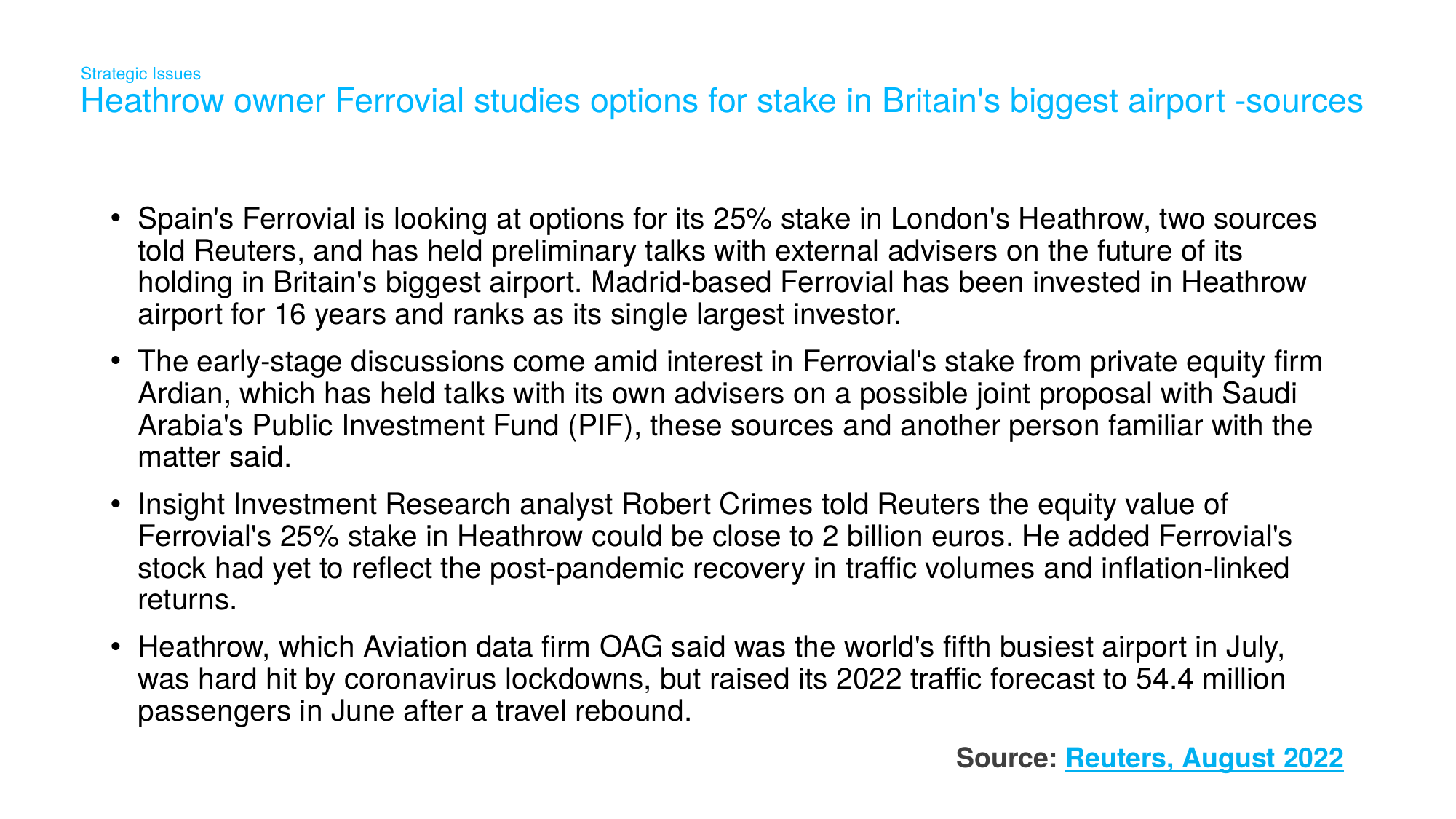

# Strategic Issues Heathrow owner Ferrovial studies options for stake in Britain's biggest airport -sources
Spain's Ferrovial is looking at options for its 25% stake in London's Heathrow, two sources told Reuters, and has held preliminary talks with external advisers on the future of its holding in Britain's biggest airport. Madrid-based Ferrovial has been invested in Heathrow airport for 16 years and ranks as its single largest investor.
The early-stage discussions come amid interest in Ferrovial's stake from private equity firm Ardian, which has held talks with its own advisers on a possible joint proposal with Saudi Arabia's Public Investment Fund (PIF), these sources and another person familiar with the matter said.
Insight Investment Research analyst Robert Crimes told Reuters the equity value of Ferrovial's 25% stake in Heathrow could be close to 2 billion euros. He added Ferrovial's stock had yet to reflect the post-pandemic recovery in traffic volumes and inflation-linked returns.
Heathrow, which Aviation data firm OAG said was the world's fifth busiest airport in July, was hard hit by coronavirus lockdowns, but raised its 2022 traffic forecast to 54.4 million passengers in June after a travel rebound.
 Source: Reuters, August 2022